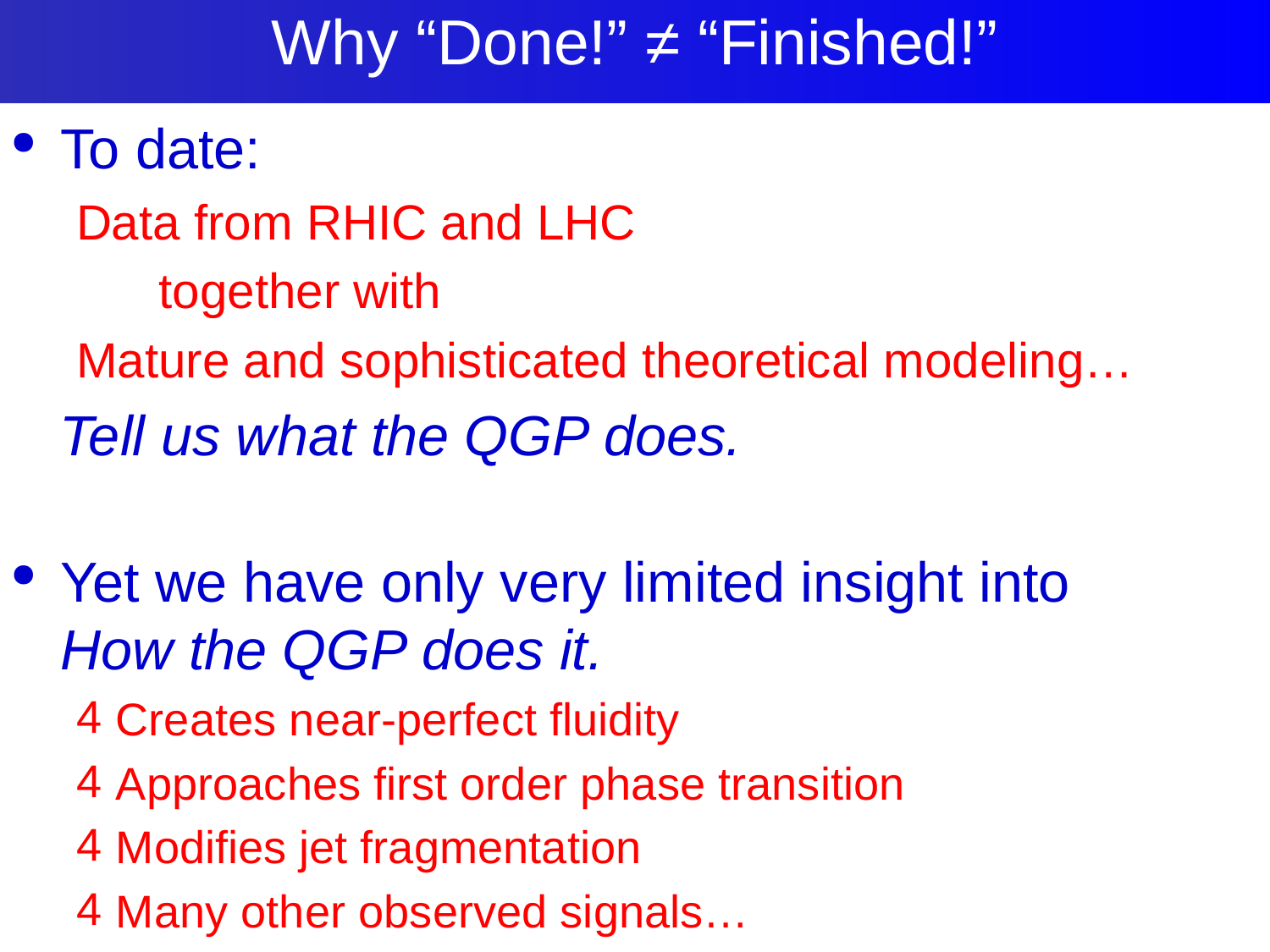

34
# Why “Done!” ≠ “Finished!”
To date:
Data from RHIC and LHC
      together with
Mature and sophisticated theoretical modeling…
   Tell us what the QGP does.

Yet we have only very limited insight into
How the QGP does it.
Creates near-perfect fluidity
Approaches first order phase transition
Modifies jet fragmentation
Many other observed signals…